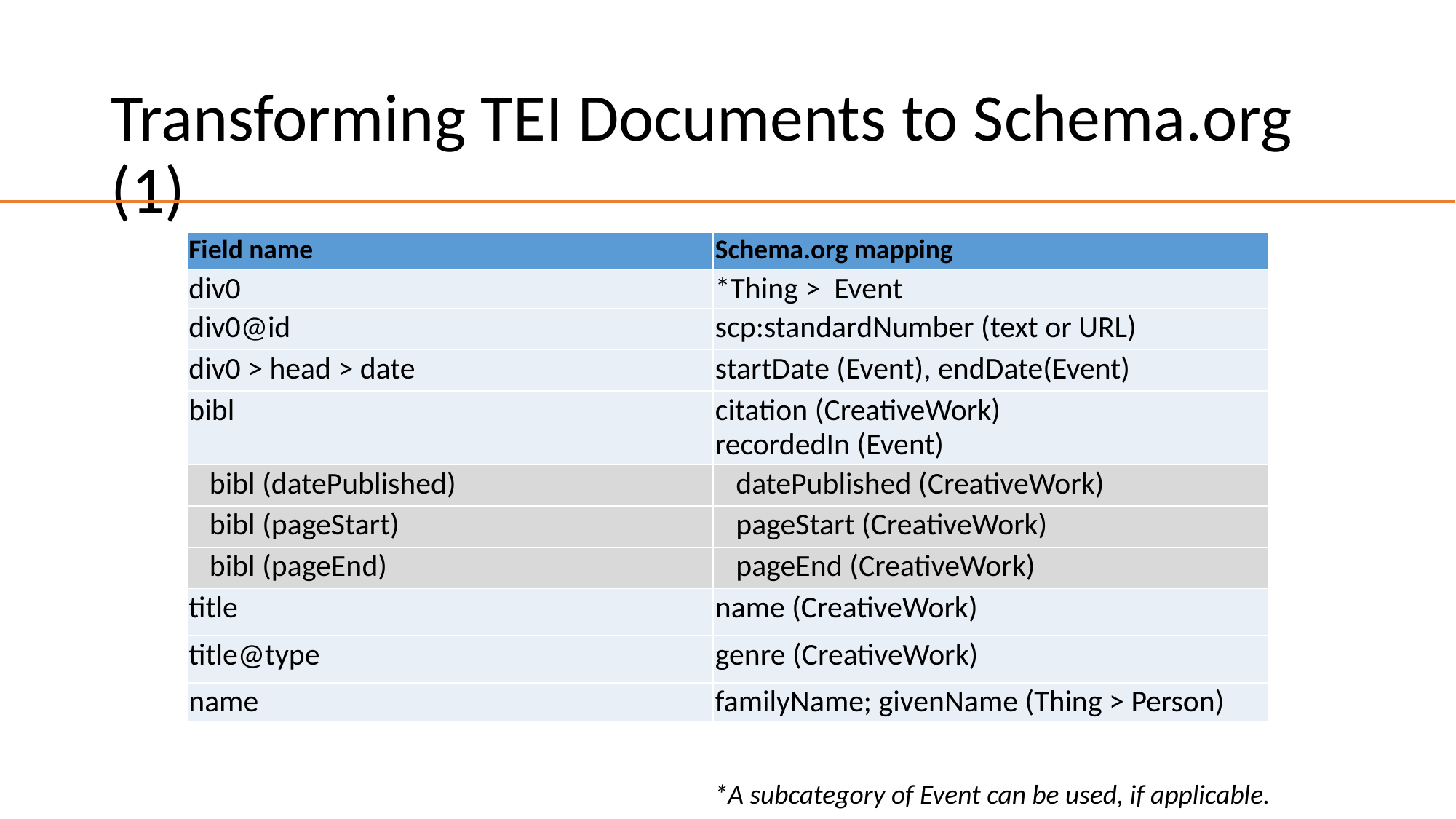

# Transforming TEI Documents to Schema.org (1)
| Field name | Schema.org mapping |
| --- | --- |
| div0 | \*Thing > Event |
| div0@id | scp:standardNumber (text or URL) |
| div0 > head > date | startDate (Event), endDate(Event) |
| bibl | citation (CreativeWork) recordedIn (Event) |
| bibl (datePublished) | datePublished (CreativeWork) |
| bibl (pageStart) | pageStart (CreativeWork) |
| bibl (pageEnd) | pageEnd (CreativeWork) |
| title | name (CreativeWork) |
| title@type | genre (CreativeWork) |
| name | familyName; givenName (Thing > Person) |
*A subcategory of Event can be used, if applicable.